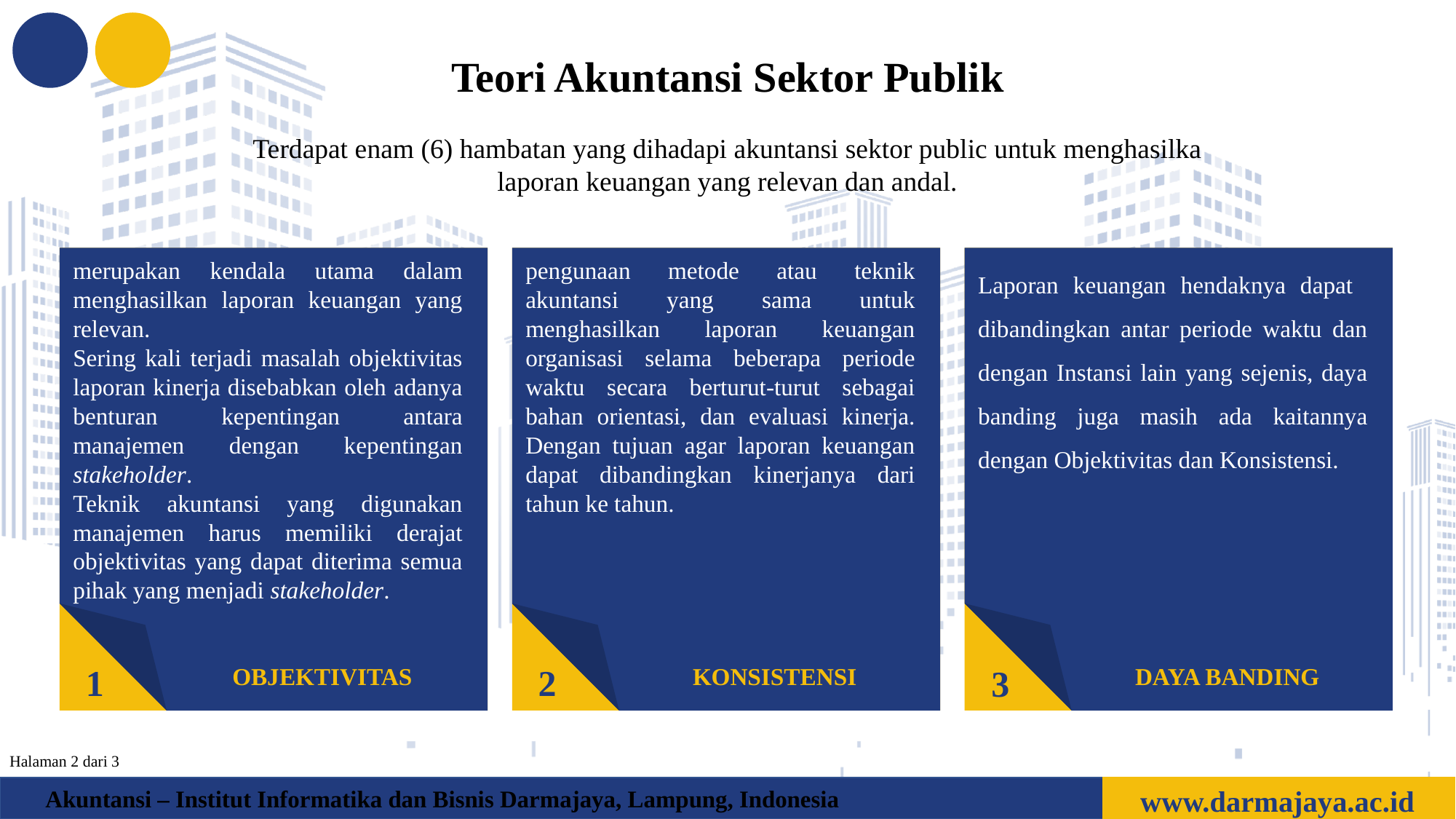

Teori Akuntansi Sektor Publik
Terdapat enam (6) hambatan yang dihadapi akuntansi sektor public untuk menghasilka laporan keuangan yang relevan dan andal.

merupakan kendala utama dalam menghasilkan laporan keuangan yang relevan.
Sering kali terjadi masalah objektivitas laporan kinerja disebabkan oleh adanya benturan kepentingan antara manajemen dengan kepentingan stakeholder.
Teknik akuntansi yang digunakan manajemen harus memiliki derajat objektivitas yang dapat diterima semua pihak yang menjadi stakeholder.
OBJEKTIVITAS
1

pengunaan metode atau teknik akuntansi yang sama untuk menghasilkan laporan keuangan organisasi selama beberapa periode waktu secara berturut-turut sebagai bahan orientasi, dan evaluasi kinerja. Dengan tujuan agar laporan keuangan dapat dibandingkan kinerjanya dari tahun ke tahun.
KONSISTENSI
2

Laporan keuangan hendaknya dapat  dibandingkan antar periode waktu dan dengan Instansi lain yang sejenis, daya banding juga masih ada kaitannya dengan Objektivitas dan Konsistensi.
DAYA BANDING
3
Halaman 2 dari 3

www.darmajaya.ac.id
Akuntansi – Institut Informatika dan Bisnis Darmajaya, Lampung, Indonesia